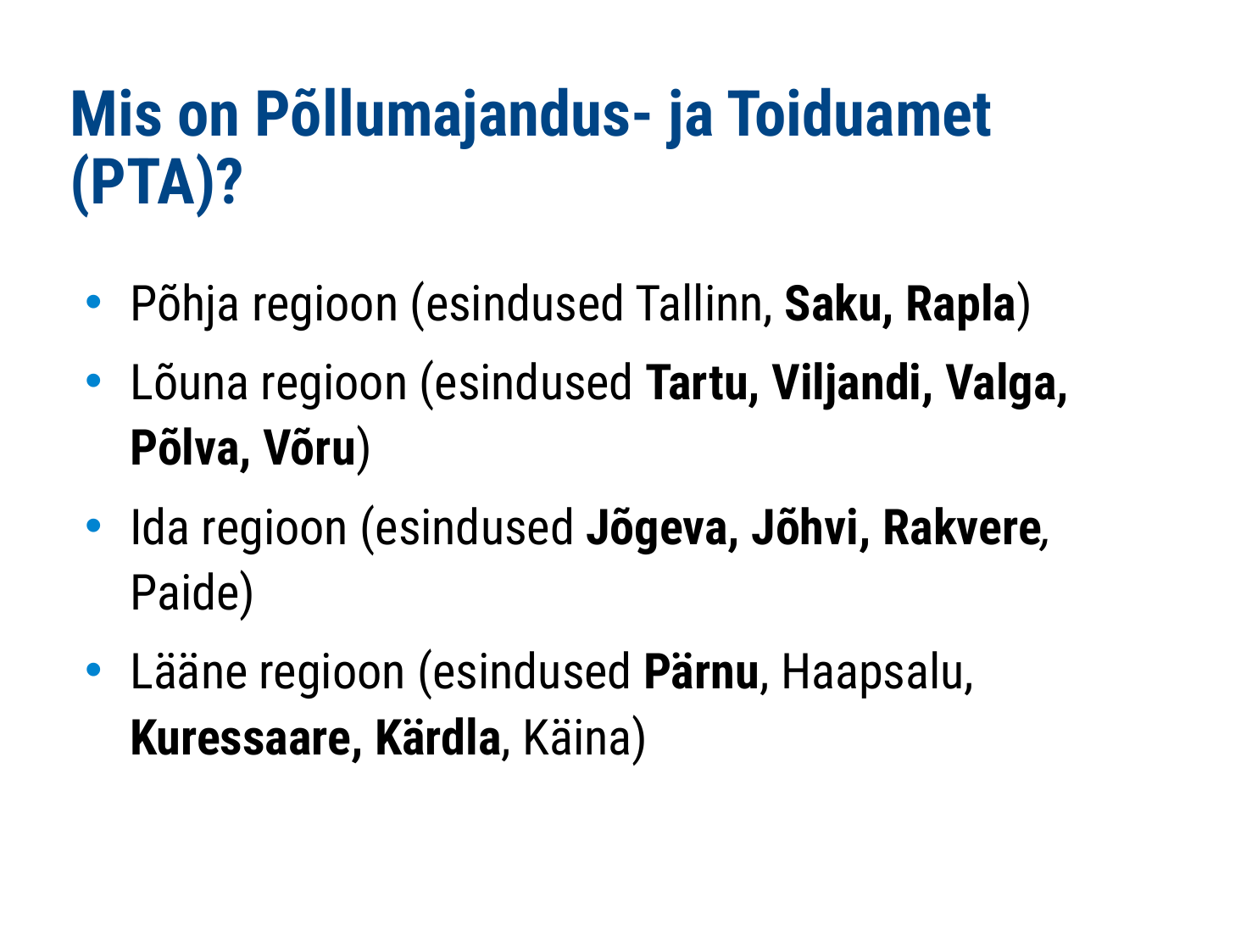

# Mis on Põllumajandus- ja Toiduamet (PTA)?
Põhja regioon (esindused Tallinn, Saku, Rapla)
Lõuna regioon (esindused Tartu, Viljandi, Valga, Põlva, Võru)
Ida regioon (esindused Jõgeva, Jõhvi, Rakvere, Paide)
Lääne regioon (esindused Pärnu, Haapsalu, Kuressaare, Kärdla, Käina)